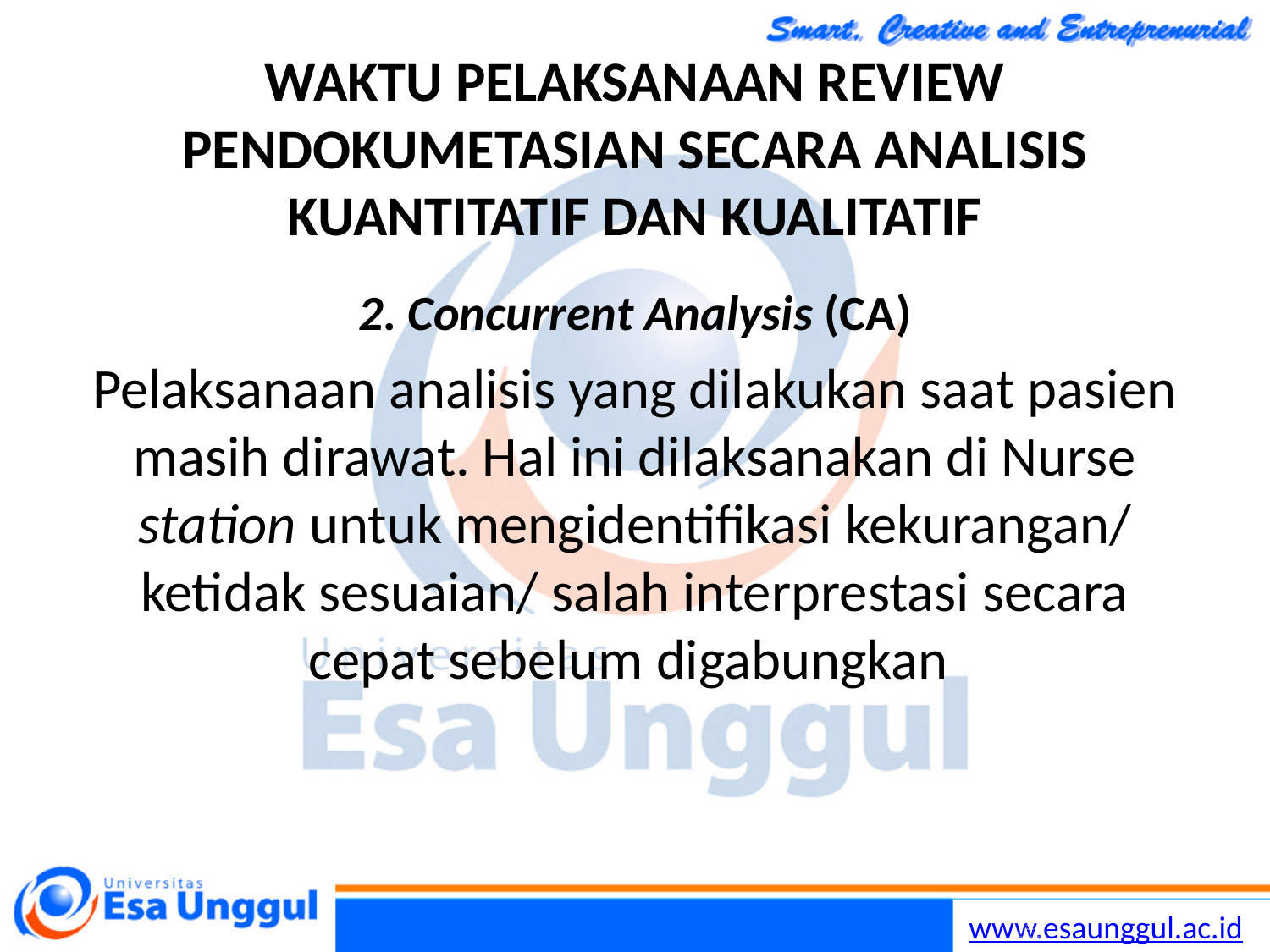

# WAKTU PELAKSANAAN REVIEW PENDOKUMETASIAN SECARA ANALISIS KUANTITATIF DAN KUALITATIF
2. Concurrent Analysis (CA)
Pelaksanaan analisis yang dilakukan saat pasien masih dirawat. Hal ini dilaksanakan di Nurse station untuk mengidentifikasi kekurangan/ ketidak sesuaian/ salah interprestasi secara cepat sebelum digabungkan

Rekam Medis
Pelayanan administrasi dan manajemen
Penyuluhan kesehatan masyarakat
Pemulasaran mayat
Laundry
Ambulance
Pemeliharaan saran RS
Pengolahan limbah